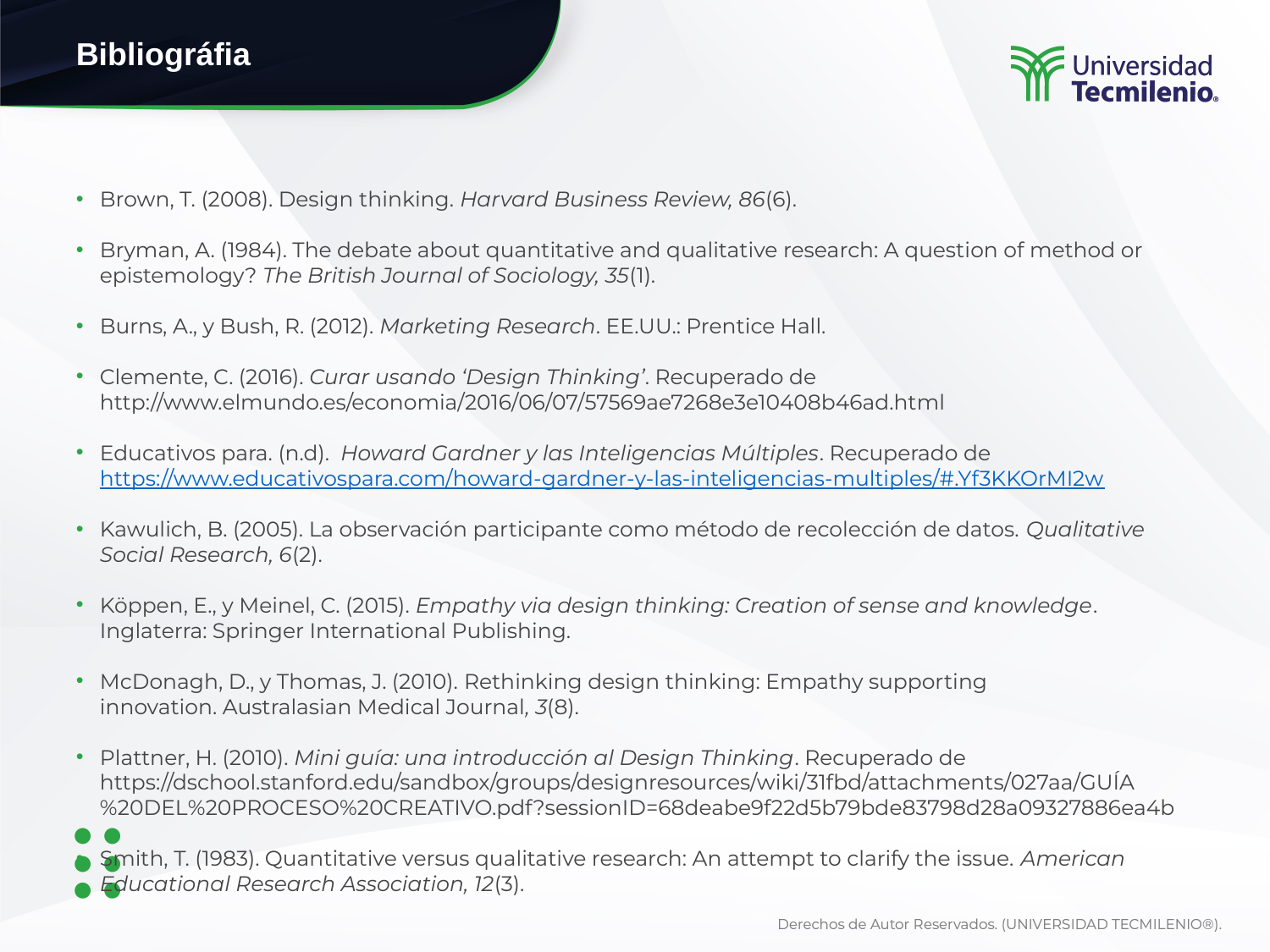

Brown, T. (2008). Design thinking. Harvard Business Review, 86(6).

Bryman, A. (1984). The debate about quantitative and qualitative research: A question of method or epistemology? The British Journal of Sociology, 35(1).

Burns, A., y Bush, R. (2012). Marketing Research. EE.UU.: Prentice Hall.

Clemente, C. (2016). Curar usando ‘Design Thinking’. Recuperado de http://www.elmundo.es/economia/2016/06/07/57569ae7268e3e10408b46ad.html

Educativos para. (n.d).  Howard Gardner y las Inteligencias Múltiples. Recuperado de https://www.educativospara.com/howard-gardner-y-las-inteligencias-multiples/#.Yf3KKOrMI2w

Kawulich, B. (2005). La observación participante como método de recolección de datos. Qualitative Social Research, 6(2).

Köppen, E., y Meinel, C. (2015). Empathy via design thinking: Creation of sense and knowledge. Inglaterra: Springer International Publishing.

McDonagh, D., y Thomas, J. (2010). Rethinking design thinking: Empathy supporting innovation. Australasian Medical Journal, 3(8).

Plattner, H. (2010). Mini guía: una introducción al Design Thinking. Recuperado de https://dschool.stanford.edu/sandbox/groups/designresources/wiki/31fbd/attachments/027aa/GUÍA%20DEL%20PROCESO%20CREATIVO.pdf?sessionID=68deabe9f22d5b79bde83798d28a09327886ea4b

Smith, T. (1983). Quantitative versus qualitative research: An attempt to clarify the issue. American Educational Research Association, 12(3).